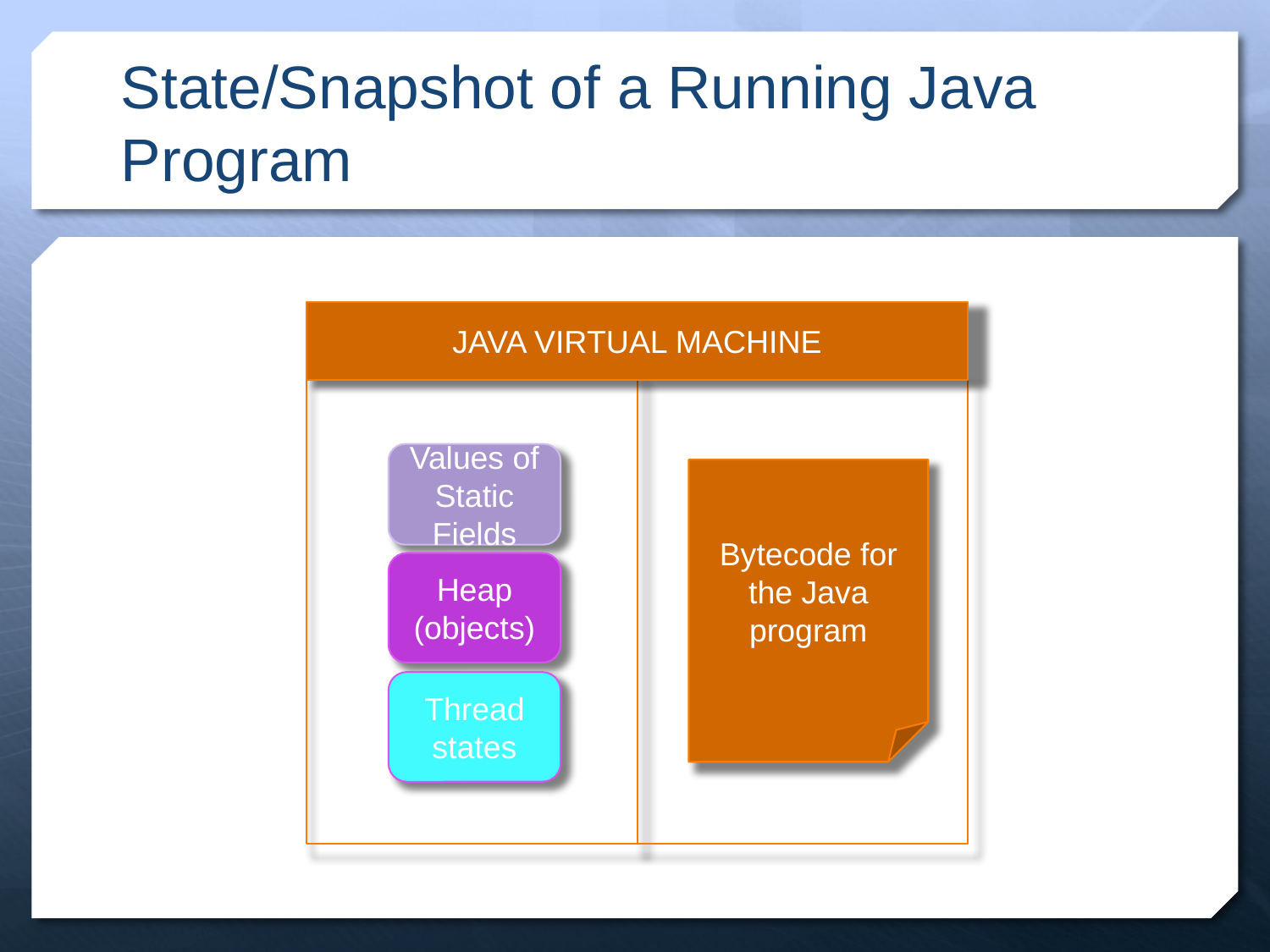

# State/Snapshot of a Running Java Program
JAVA VIRTUAL MACHINE

Values of Static Fields
Bytecode for the Java program
Heap (objects)
Thread states